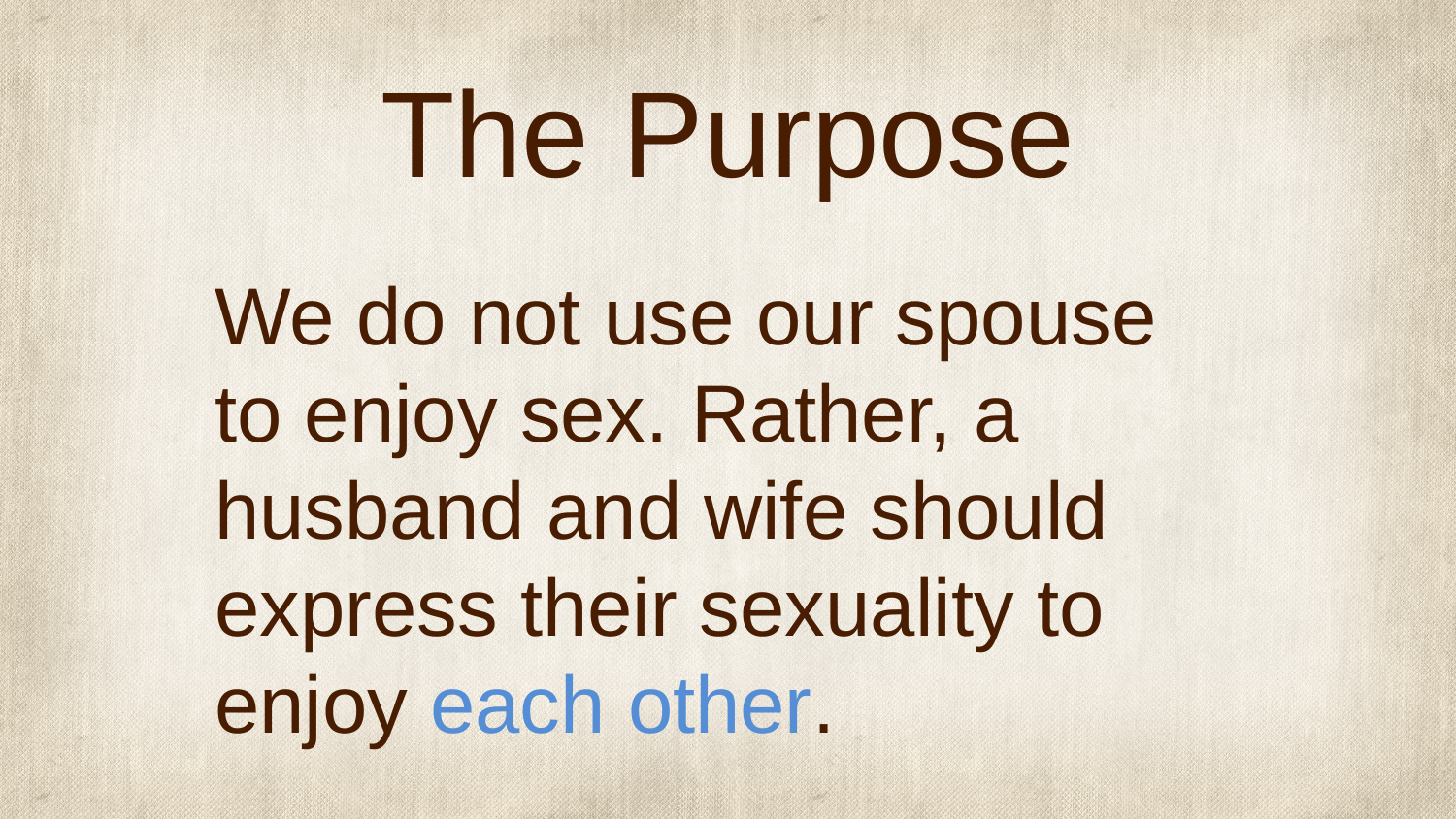

# The Purpose
We do not use our spouse to enjoy sex. Rather, a husband and wife should express their sexuality to enjoy each other.